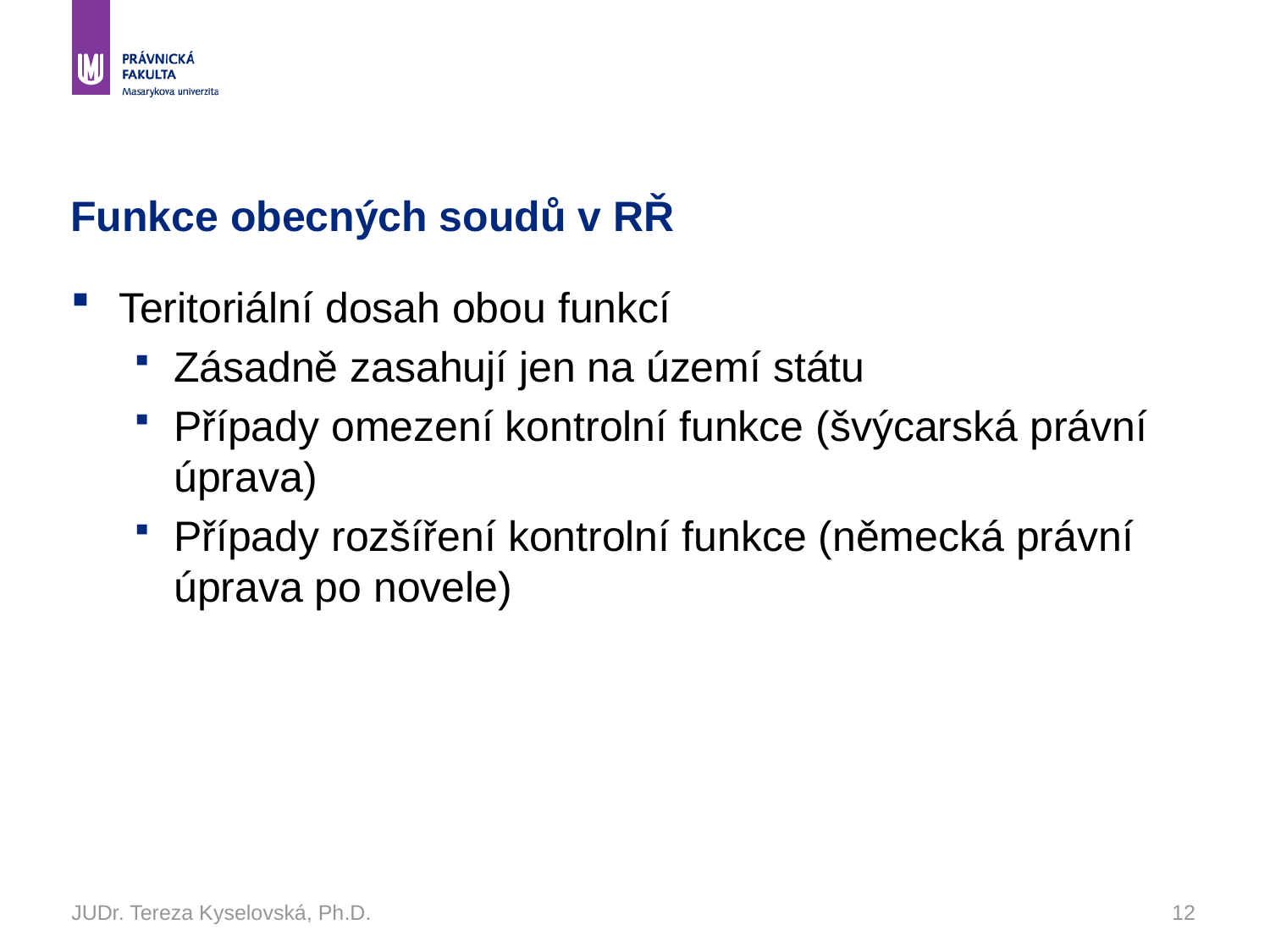

# Funkce obecných soudů v RŘ
Teritoriální dosah obou funkcí
Zásadně zasahují jen na území státu
Případy omezení kontrolní funkce (švýcarská právní úprava)
Případy rozšíření kontrolní funkce (německá právní úprava po novele)
JUDr. Tereza Kyselovská, Ph.D.
12